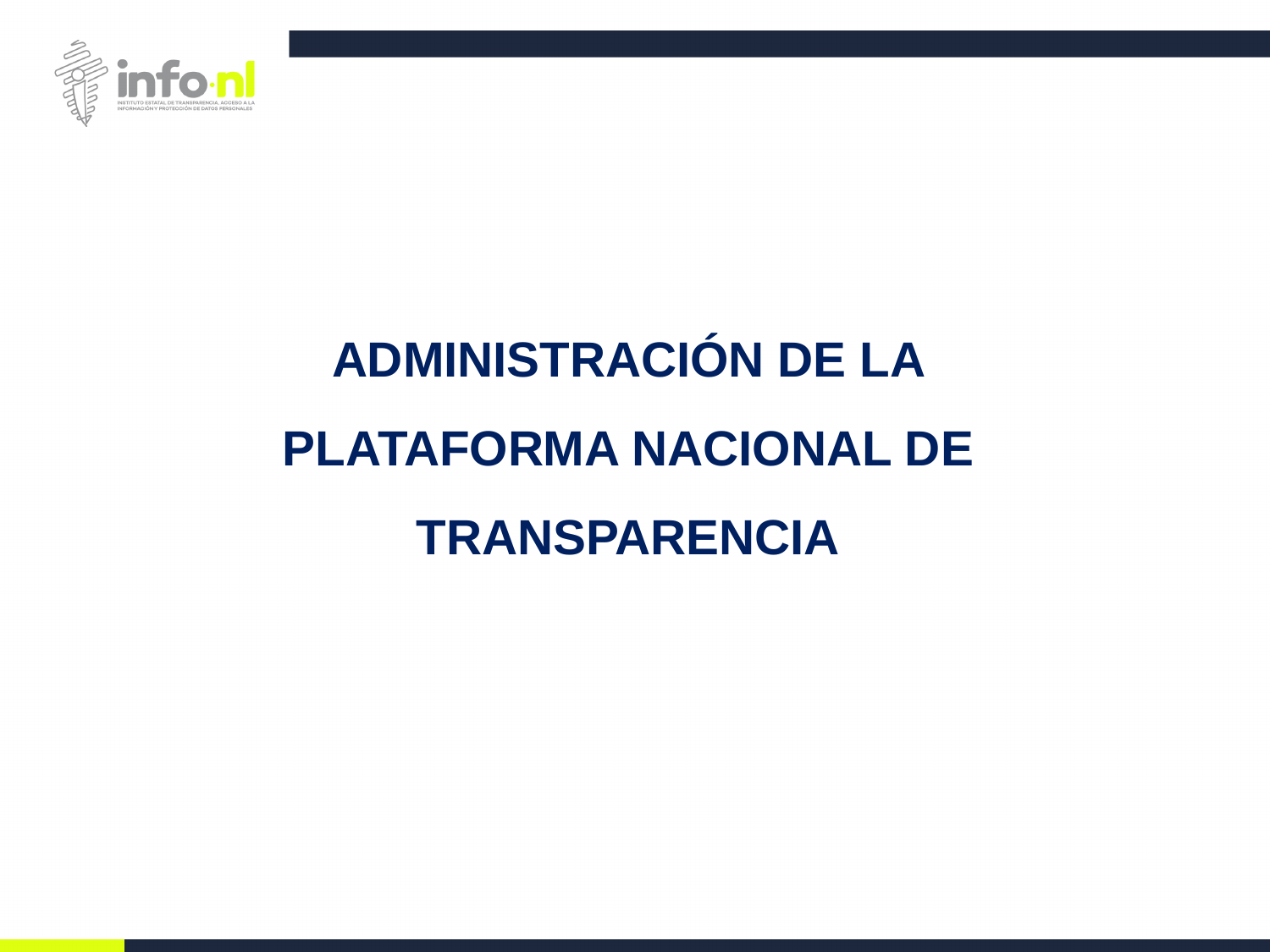

ADMINISTRACIÓN DE LA PLATAFORMA NACIONAL DE TRANSPARENCIA